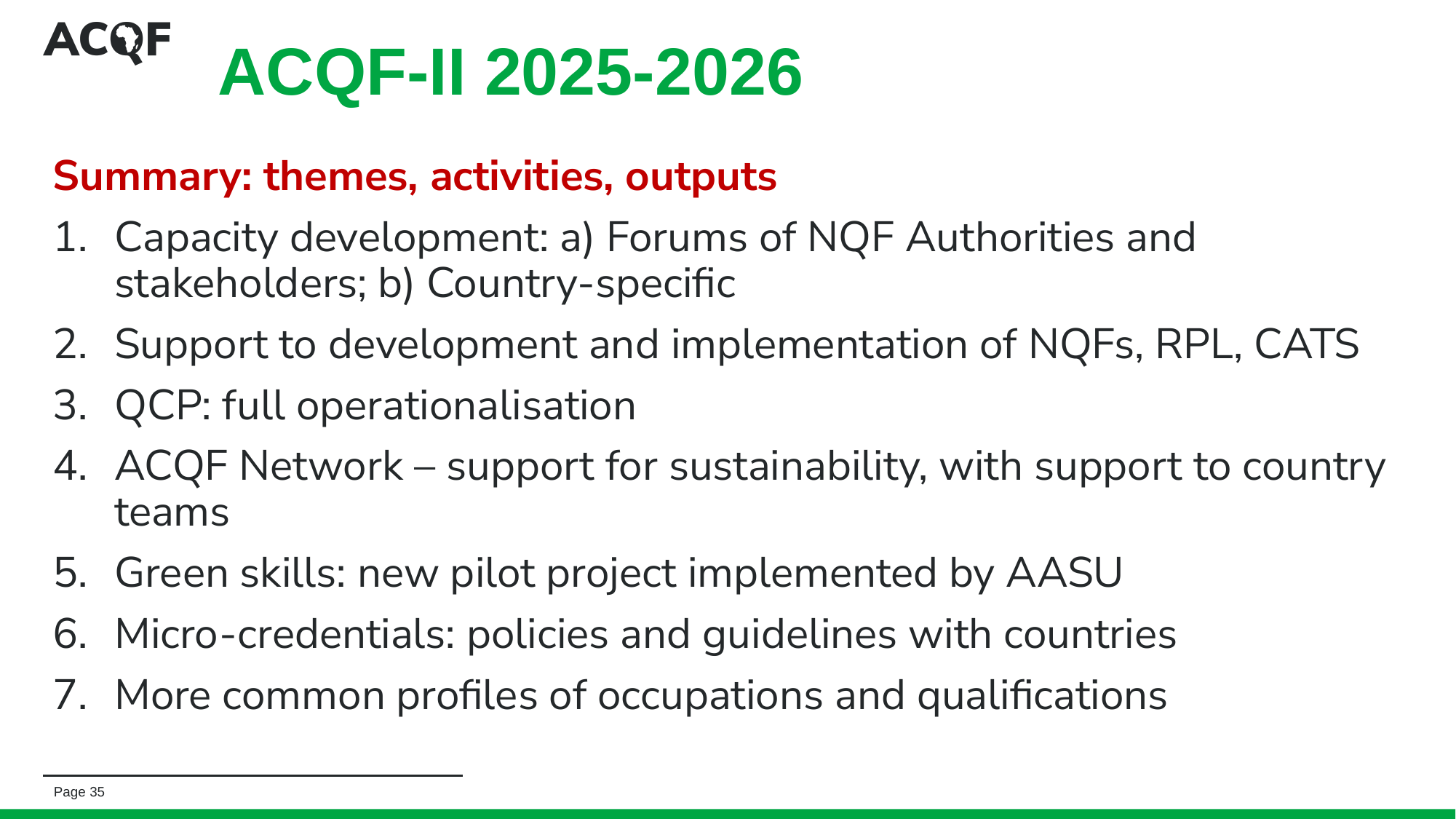

# ACQF-II 2025-2026
Summary: themes, activities, outputs
Capacity development: a) Forums of NQF Authorities and stakeholders; b) Country-specific
Support to development and implementation of NQFs, RPL, CATS
QCP: full operationalisation
ACQF Network – support for sustainability, with support to country teams
Green skills: new pilot project implemented by AASU
Micro-credentials: policies and guidelines with countries
More common profiles of occupations and qualifications
Page 35